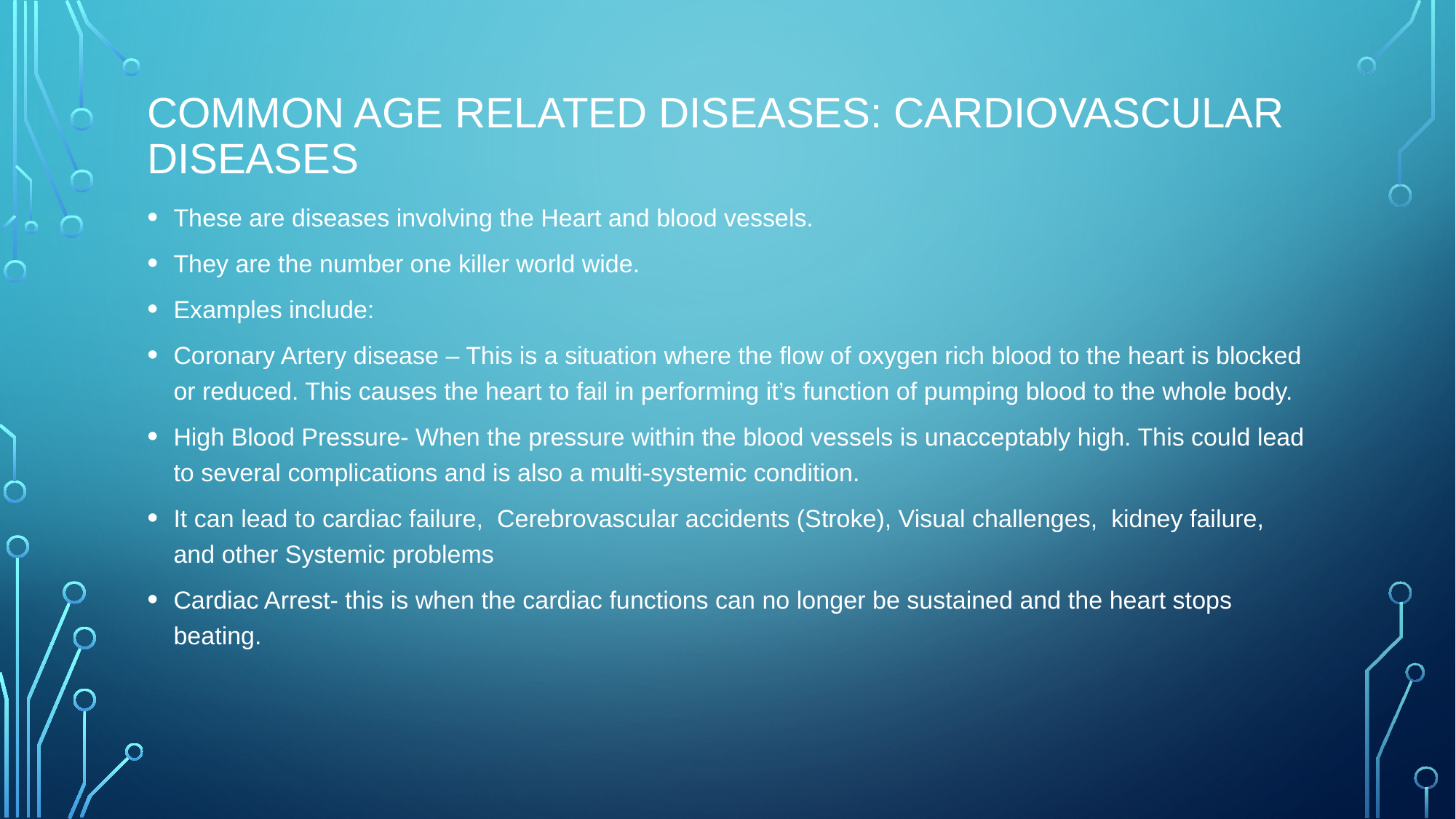

# Common age related diseases: CARDIOVASCULAR DISEASES
These are diseases involving the Heart and blood vessels.
They are the number one killer world wide.
Examples include:
Coronary Artery disease – This is a situation where the flow of oxygen rich blood to the heart is blocked or reduced. This causes the heart to fail in performing it’s function of pumping blood to the whole body.
High Blood Pressure- When the pressure within the blood vessels is unacceptably high. This could lead to several complications and is also a multi-systemic condition.
It can lead to cardiac failure,  Cerebrovascular accidents (Stroke), Visual challenges,  kidney failure, and other Systemic problems
Cardiac Arrest- this is when the cardiac functions can no longer be sustained and the heart stops beating.